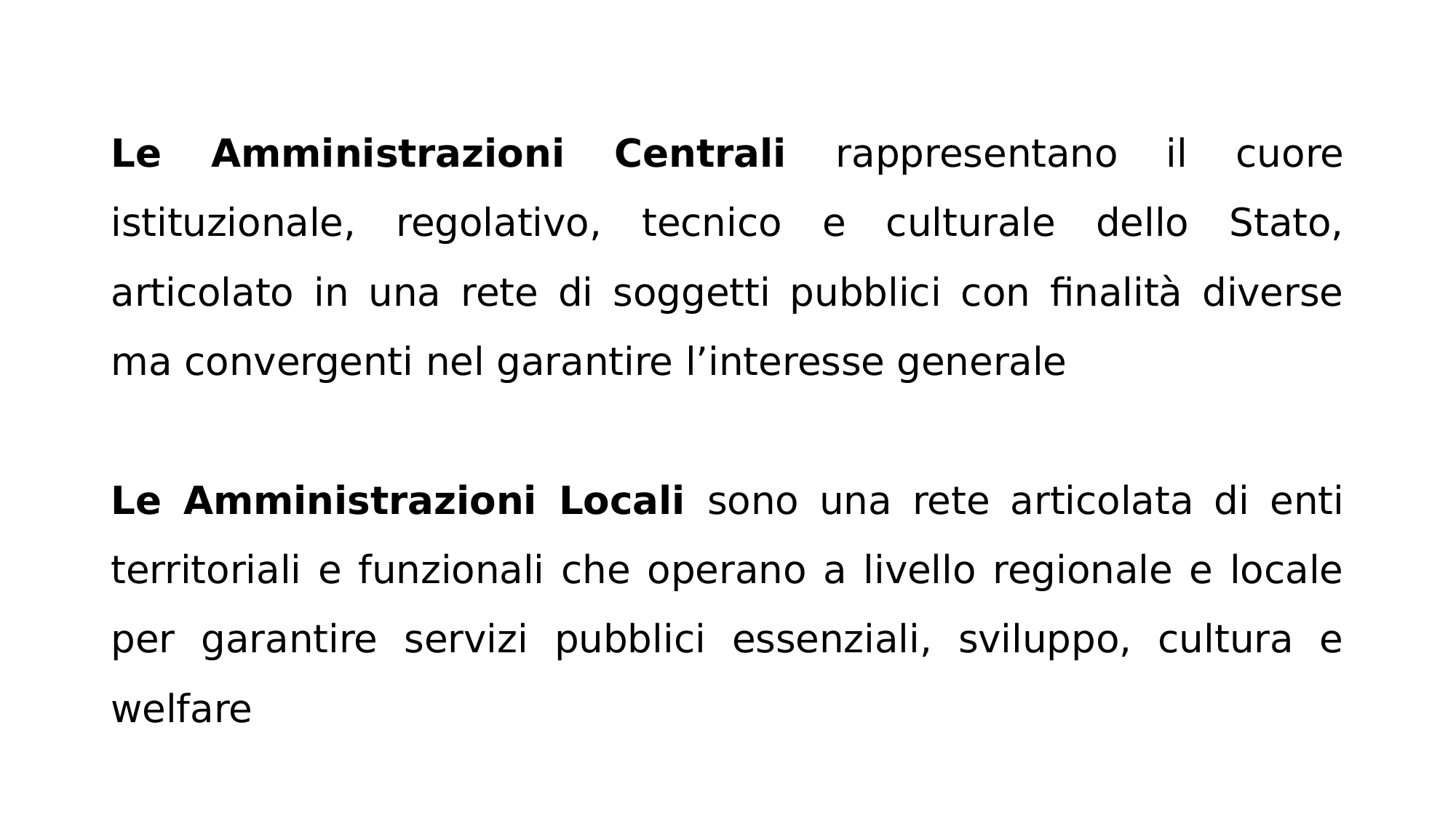

Le Amministrazioni Centrali rappresentano il cuore istituzionale, regolativo, tecnico e culturale dello Stato, articolato in una rete di soggetti pubblici con finalità diverse ma convergenti nel garantire l’interesse generale

Le Amministrazioni Locali sono una rete articolata di enti territoriali e funzionali che operano a livello regionale e locale per garantire servizi pubblici essenziali, sviluppo, cultura e welfare